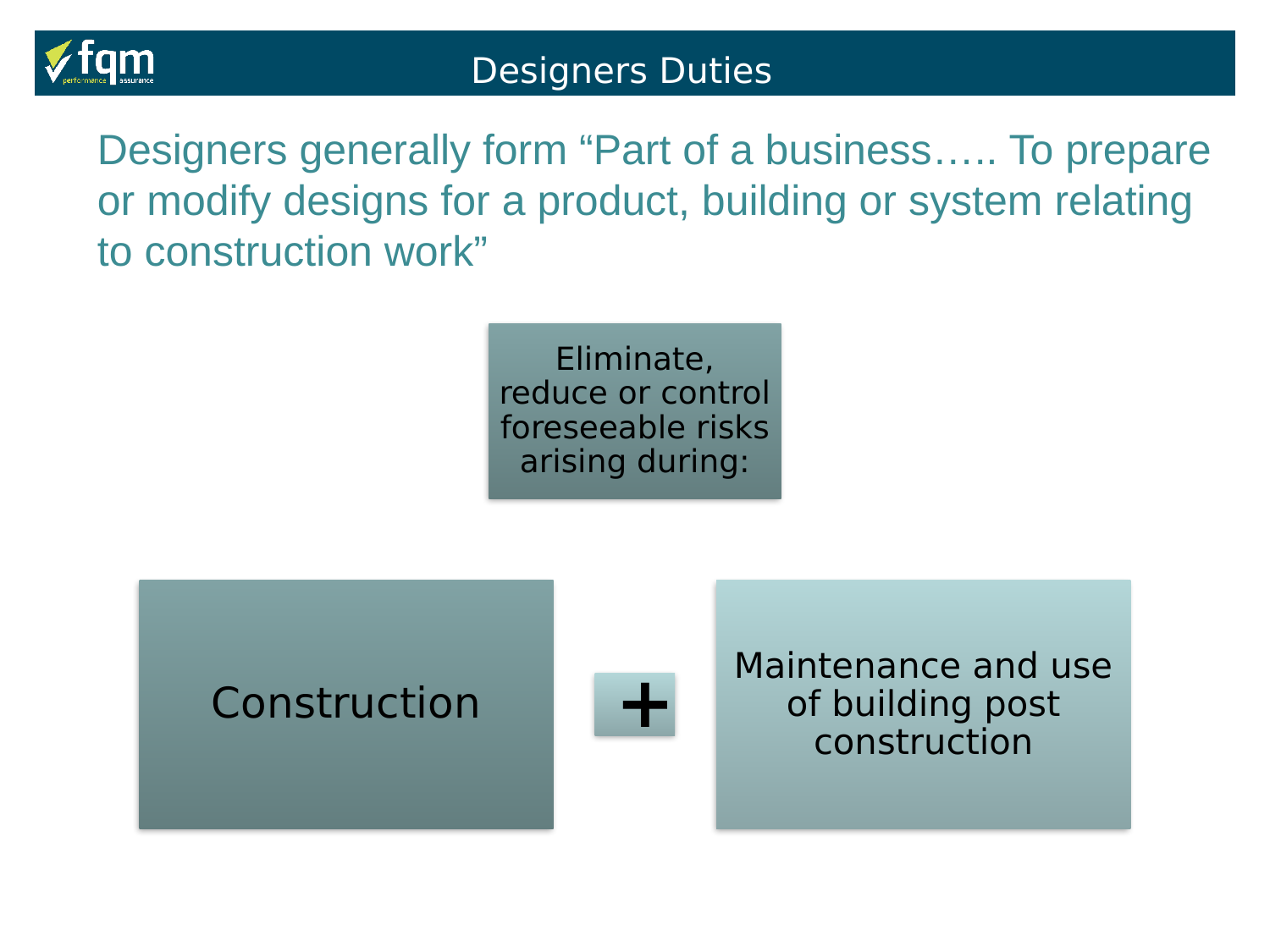

Designers Duties
Designers generally form “Part of a business….. To prepare or modify designs for a product, building or system relating to construction work”
Eliminate, reduce or control foreseeable risks arising during:
Construction
+
Maintenance and use of building post construction